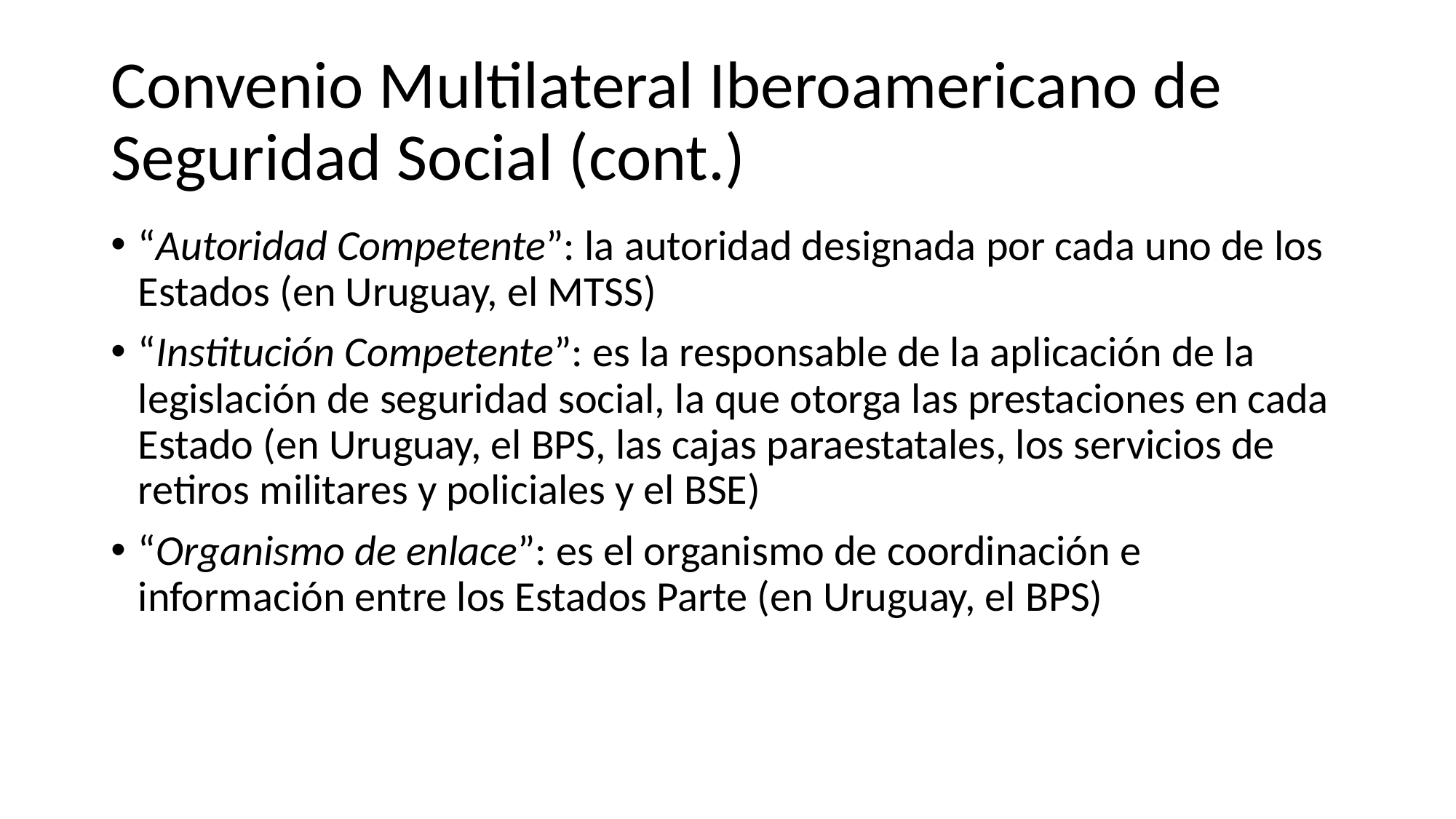

# Convenio Multilateral Iberoamericano de Seguridad Social (cont.)
“Autoridad Competente”: la autoridad designada por cada uno de los Estados (en Uruguay, el MTSS)
“Institución Competente”: es la responsable de la aplicación de la legislación de seguridad social, la que otorga las prestaciones en cada Estado (en Uruguay, el BPS, las cajas paraestatales, los servicios de retiros militares y policiales y el BSE)
“Organismo de enlace”: es el organismo de coordinación e información entre los Estados Parte (en Uruguay, el BPS)